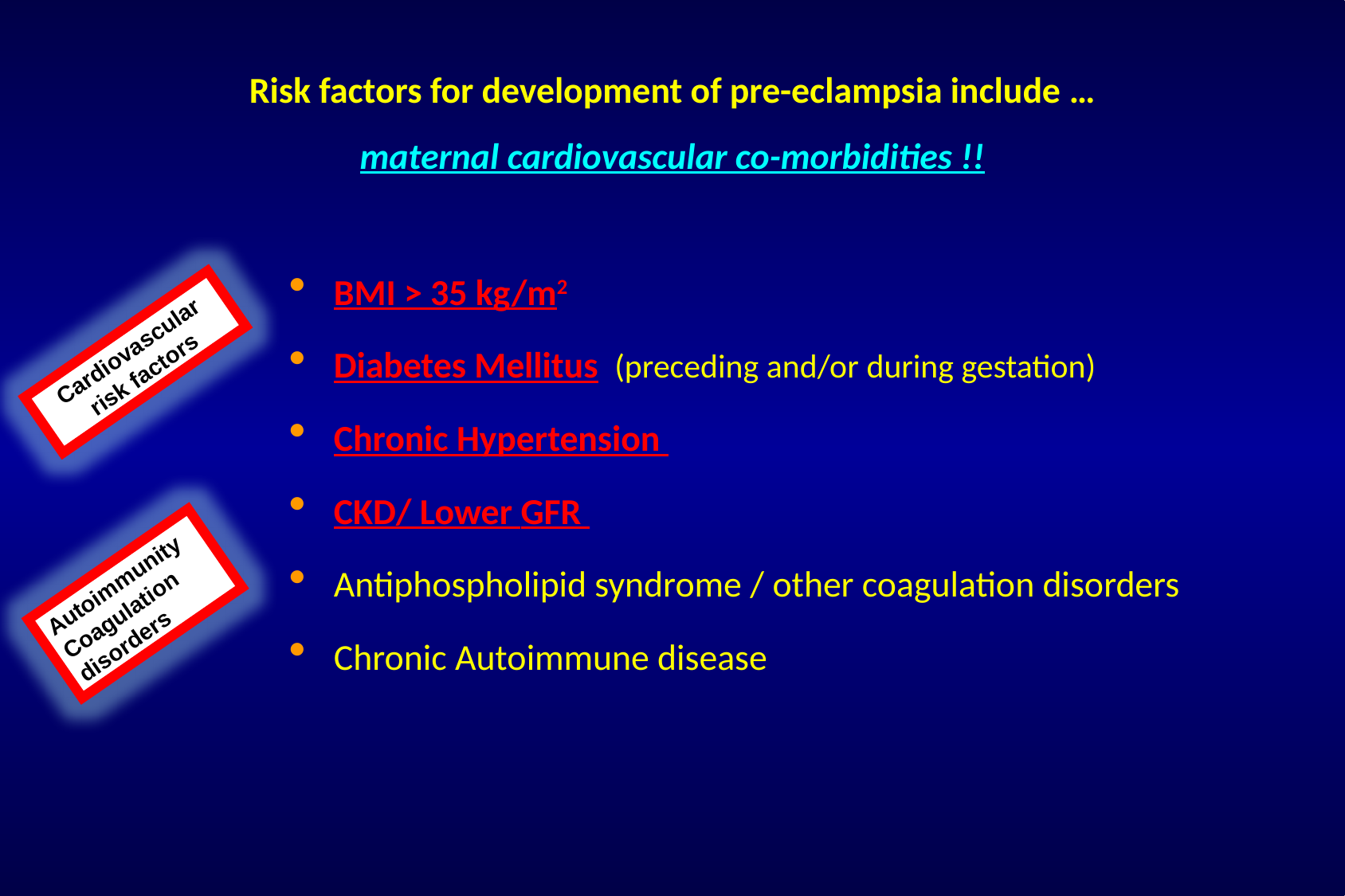

# Risk factors for development of pre-eclampsia include … maternal cardiovascular co-morbidities !!
BMI > 35 kg/m2
Diabetes Mellitus  (preceding and/or during gestation)
Chronic Hypertension
CKD/ Lower GFR
Antiphospholipid syndrome / other coagulation disorders
Chronic Autoimmune disease
Cardiovascular risk factors
Autoimmunity
Coagulation disorders